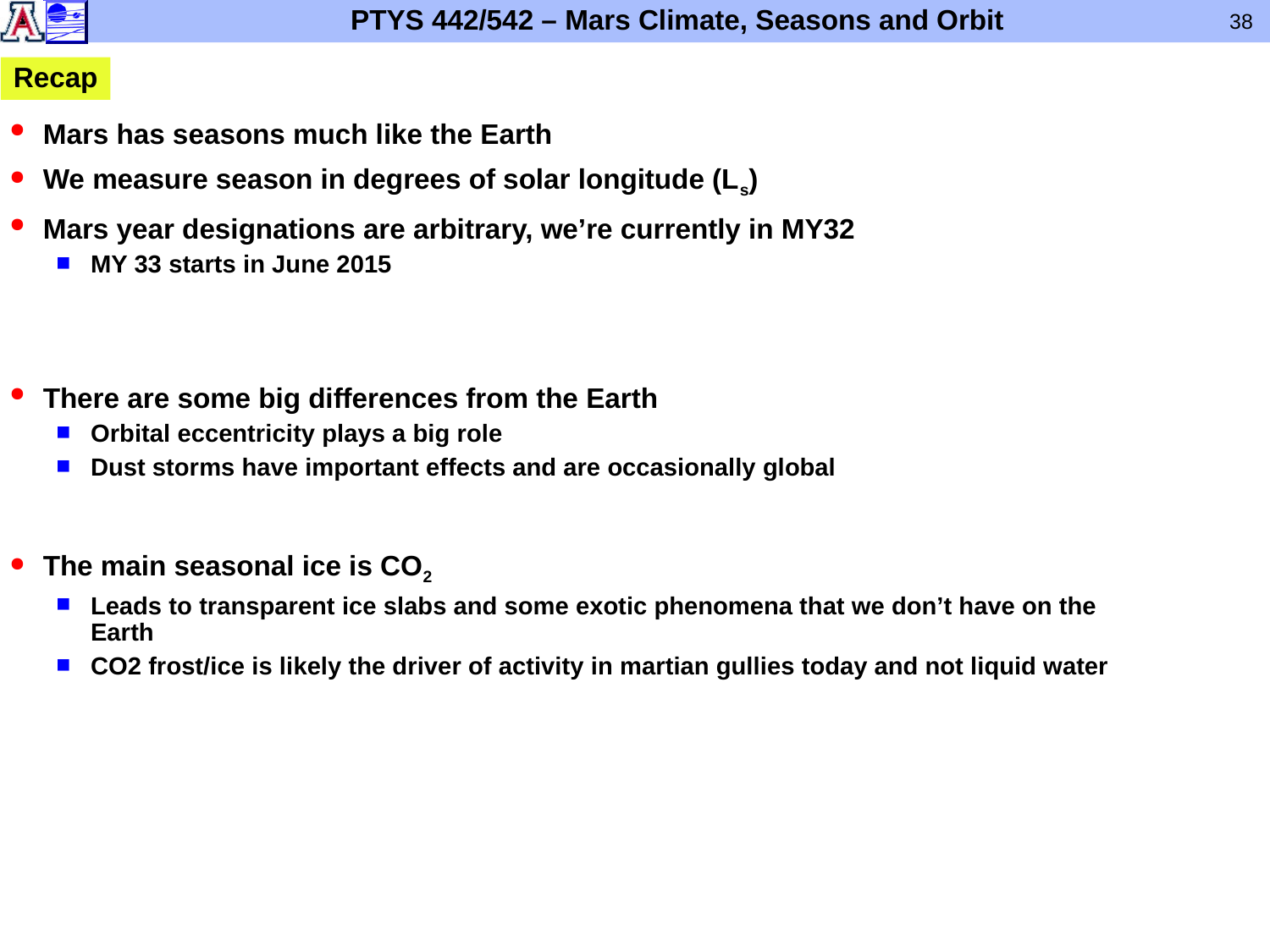

Recap
Mars has seasons much like the Earth
We measure season in degrees of solar longitude (Ls)
Mars year designations are arbitrary, we’re currently in MY32
MY 33 starts in June 2015

There are some big differences from the Earth
Orbital eccentricity plays a big role
Dust storms have important effects and are occasionally global

The main seasonal ice is CO2
Leads to transparent ice slabs and some exotic phenomena that we don’t have on the Earth
CO2 frost/ice is likely the driver of activity in martian gullies today and not liquid water